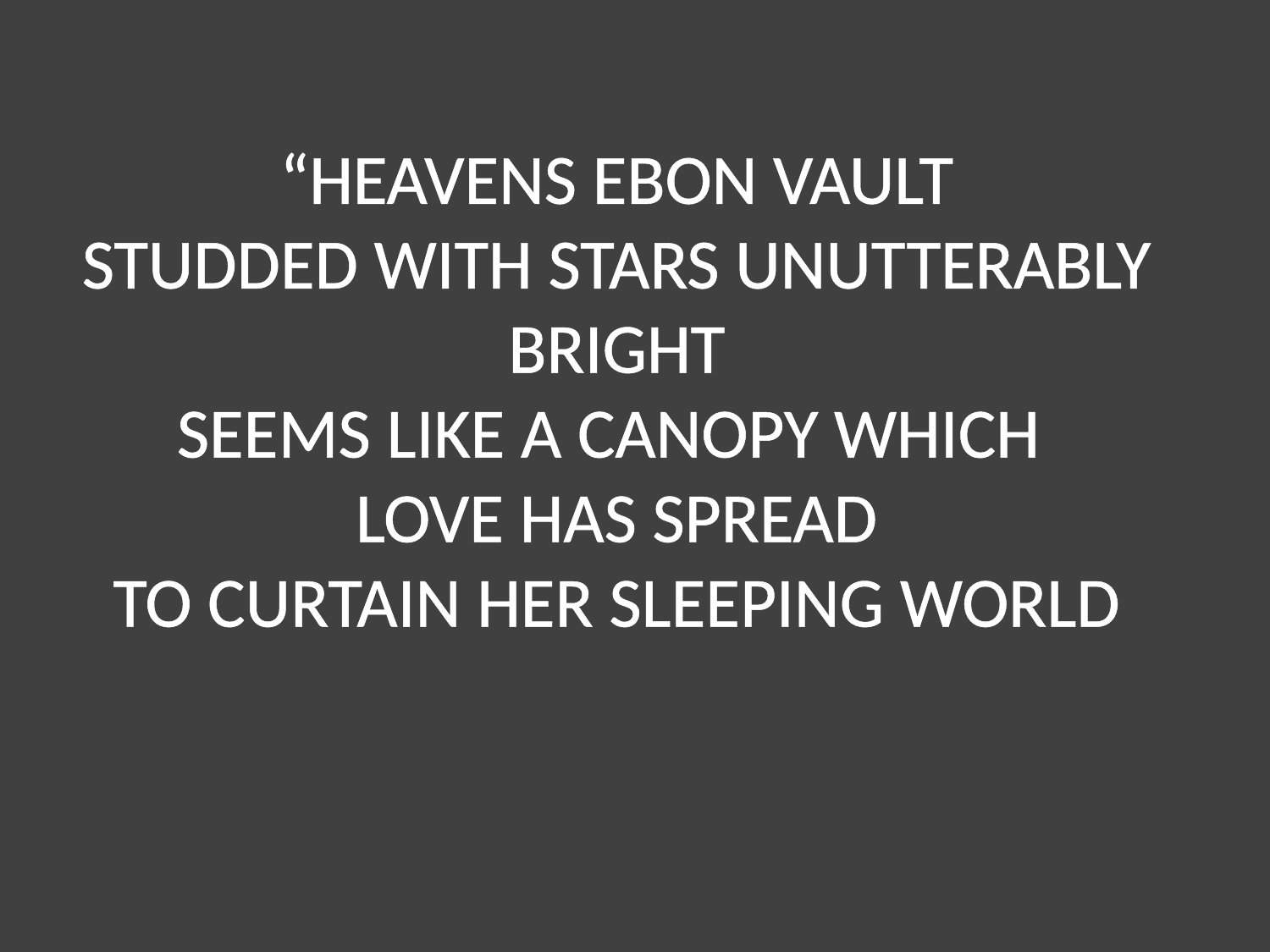

“HEAVENS EBON VAULT
STUDDED WITH STARS UNUTTERABLY
BRIGHT
SEEMS LIKE A CANOPY WHICH
LOVE HAS SPREAD
TO CURTAIN HER SLEEPING WORLD